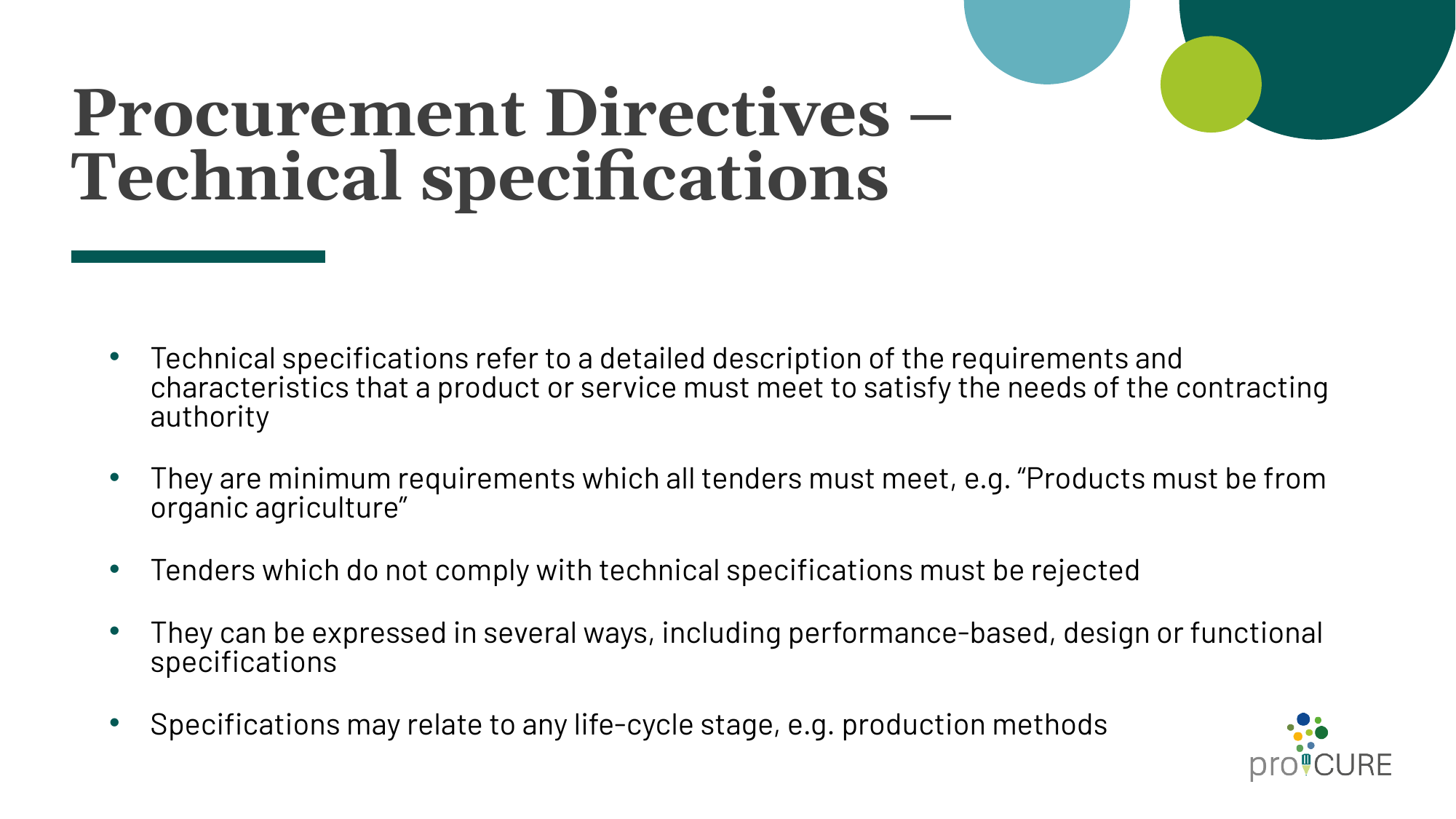

# Procurement Directives – Technical specifications
Technical specifications refer to a detailed description of the requirements and characteristics that a product or service must meet to satisfy the needs of the contracting authority
They are minimum requirements which all tenders must meet, e.g. “Products must be from organic agriculture”
Tenders which do not comply with technical specifications must be rejected
They can be expressed in several ways, including performance-based, design or functional specifications
Specifications may relate to any life-cycle stage, e.g. production methods